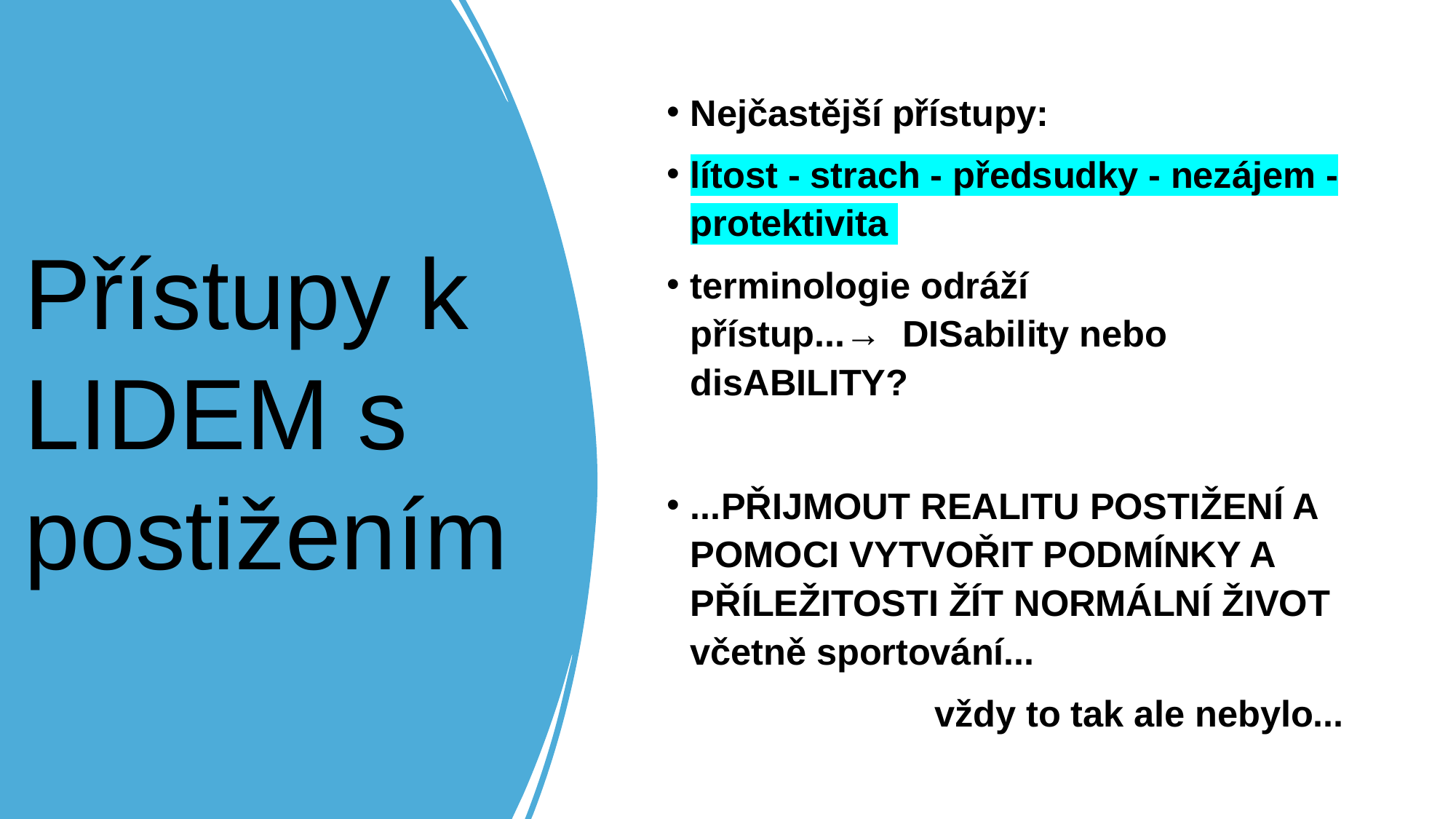

# Přístupy k LIDEM s postižením
Nejčastější přístupy:
lítost - strach - předsudky - nezájem - protektivita
terminologie odráží přístup...→  DISability nebo disABILITY?

...PŘIJMOUT REALITU POSTIŽENÍ A POMOCI VYTVOŘIT PODMÍNKY A PŘÍLEŽITOSTI ŽÍT NORMÁLNÍ ŽIVOT včetně sportování...
vždy to tak ale nebylo...